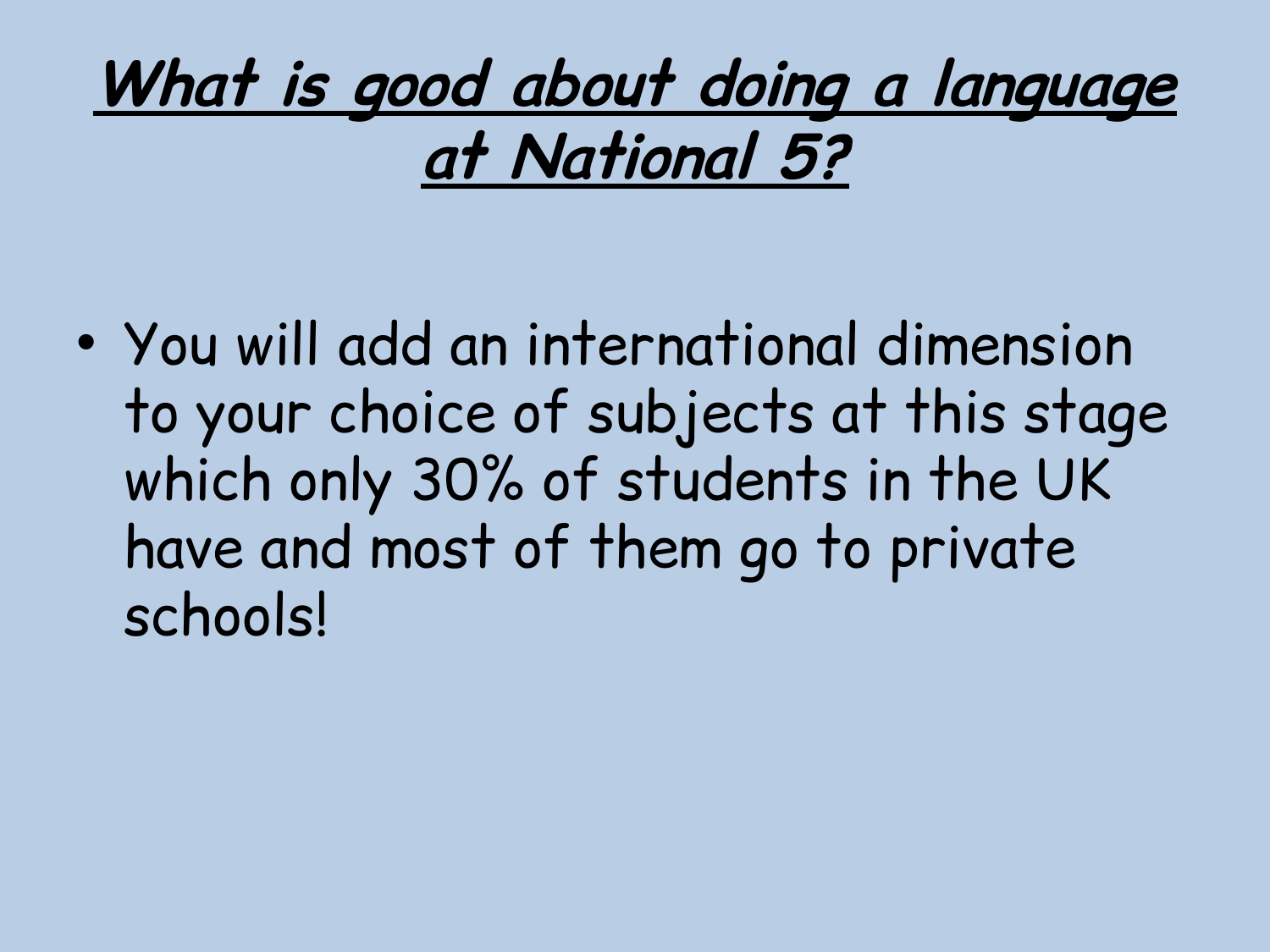

# What is good about doing a language at National 5?

You will add an international dimension to your choice of subjects at this stage which only 30% of students in the UK have and most of them go to private schools!